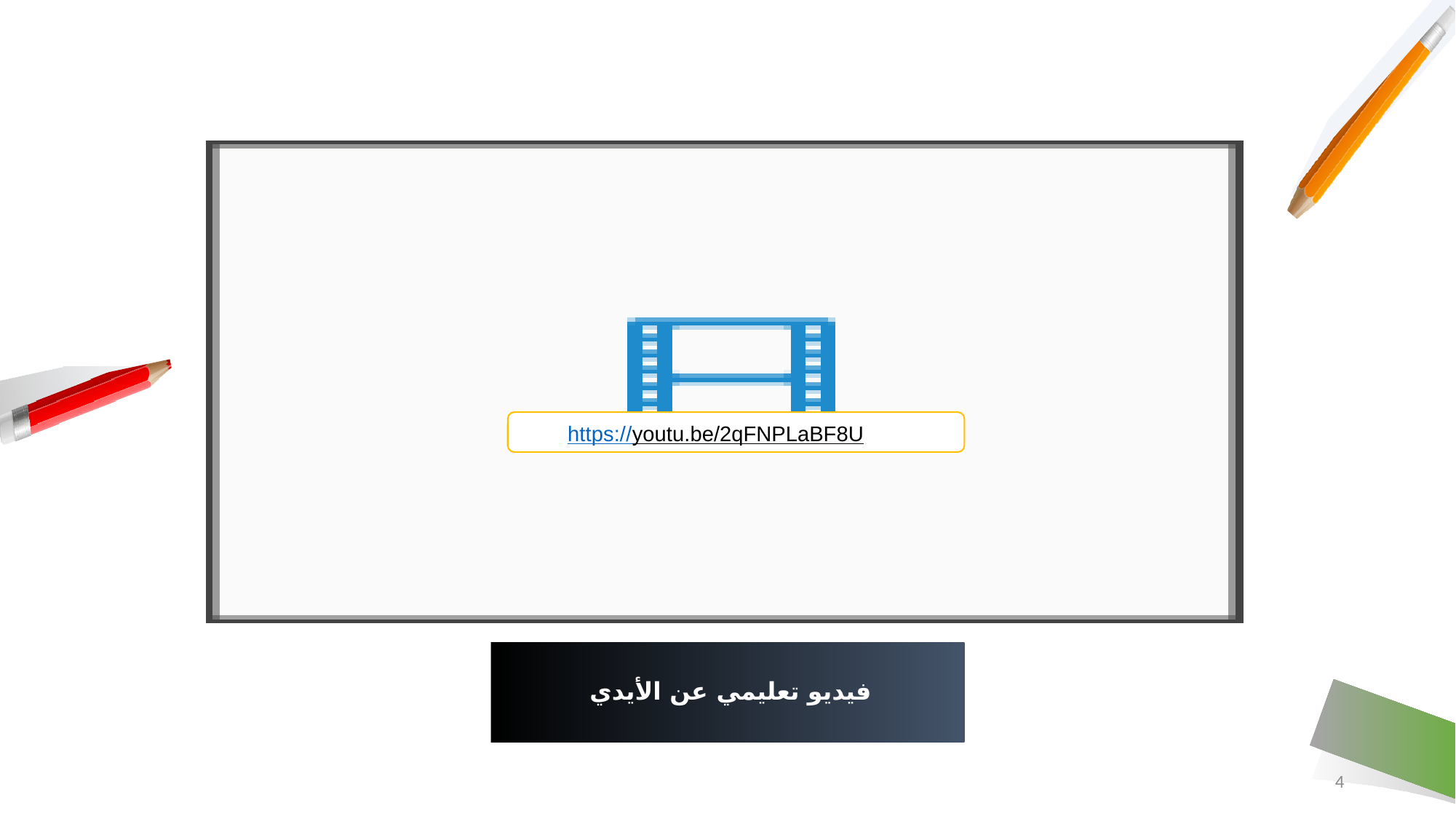

https://youtu.be/2qFNPLaBF8U
# فيديو تعليمي عن الأيدي
4